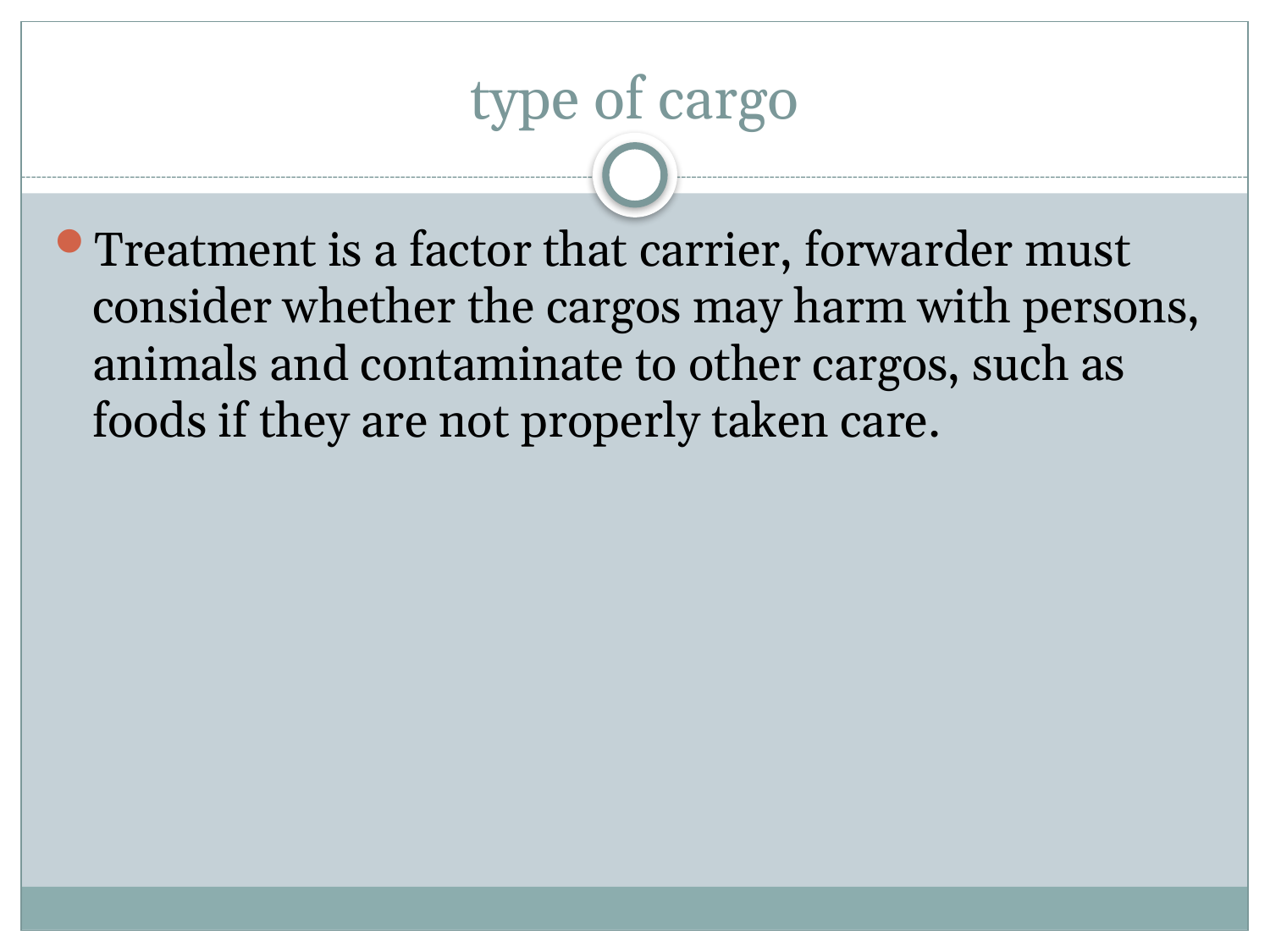

# type of cargo
Treatment is a factor that carrier, forwarder must consider whether the cargos may harm with persons, animals and contaminate to other cargos, such as foods if they are not properly taken care.